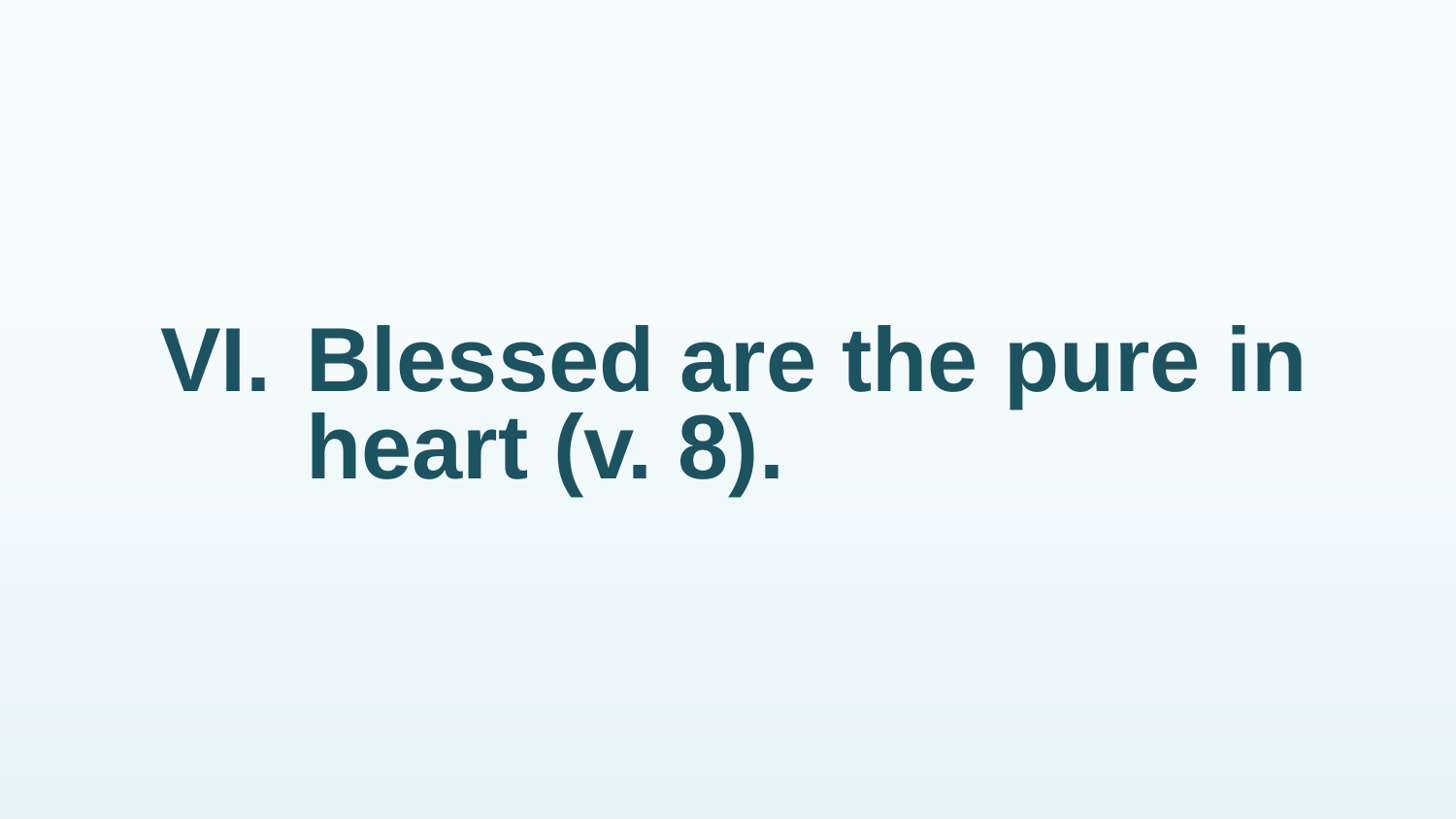

# VI.	Blessed are the pure in heart (v. 8).